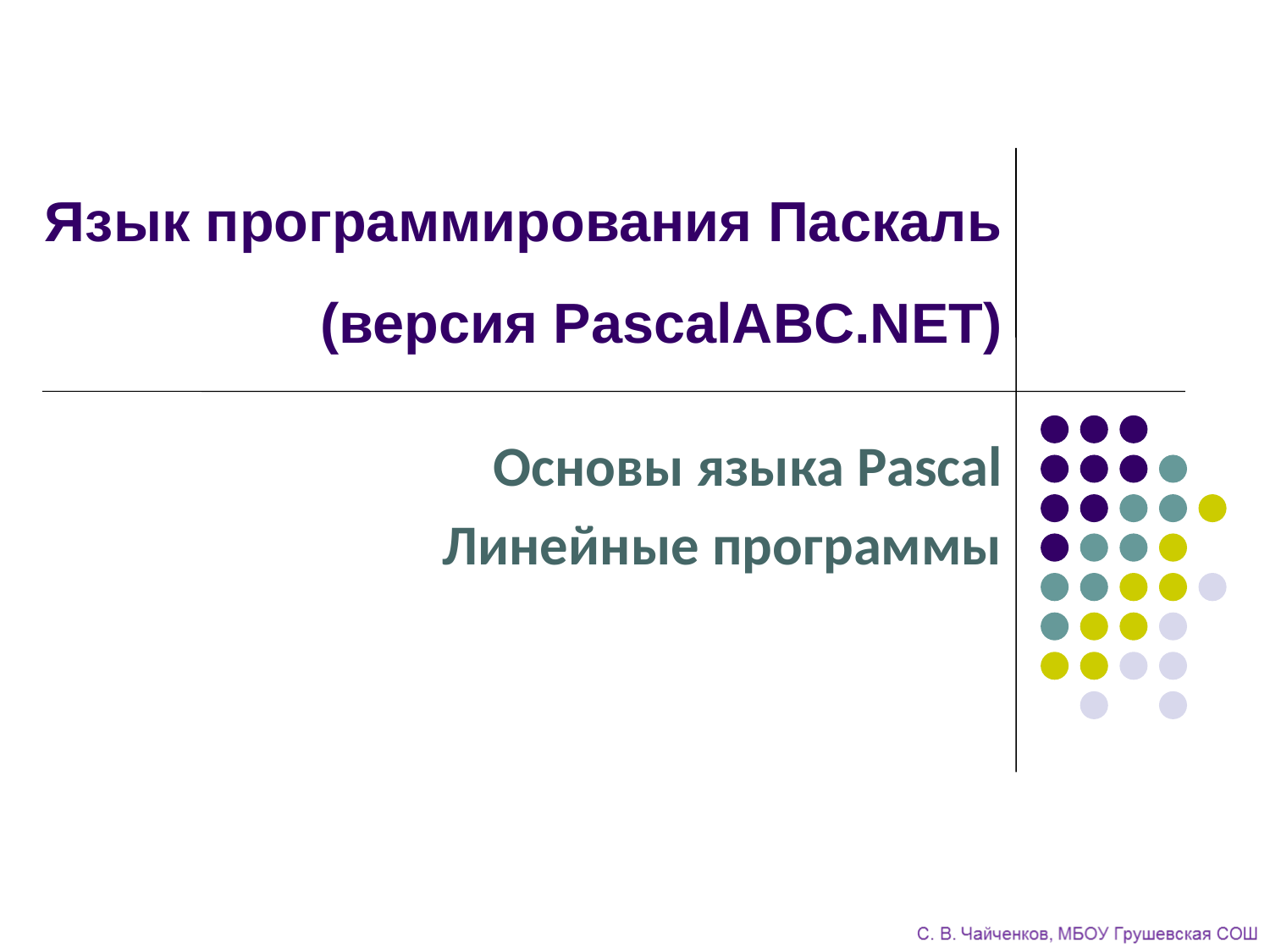

# Язык программирования Паскаль (версия PascalABC.NET)
Основы языка Pascal
Линейные программы